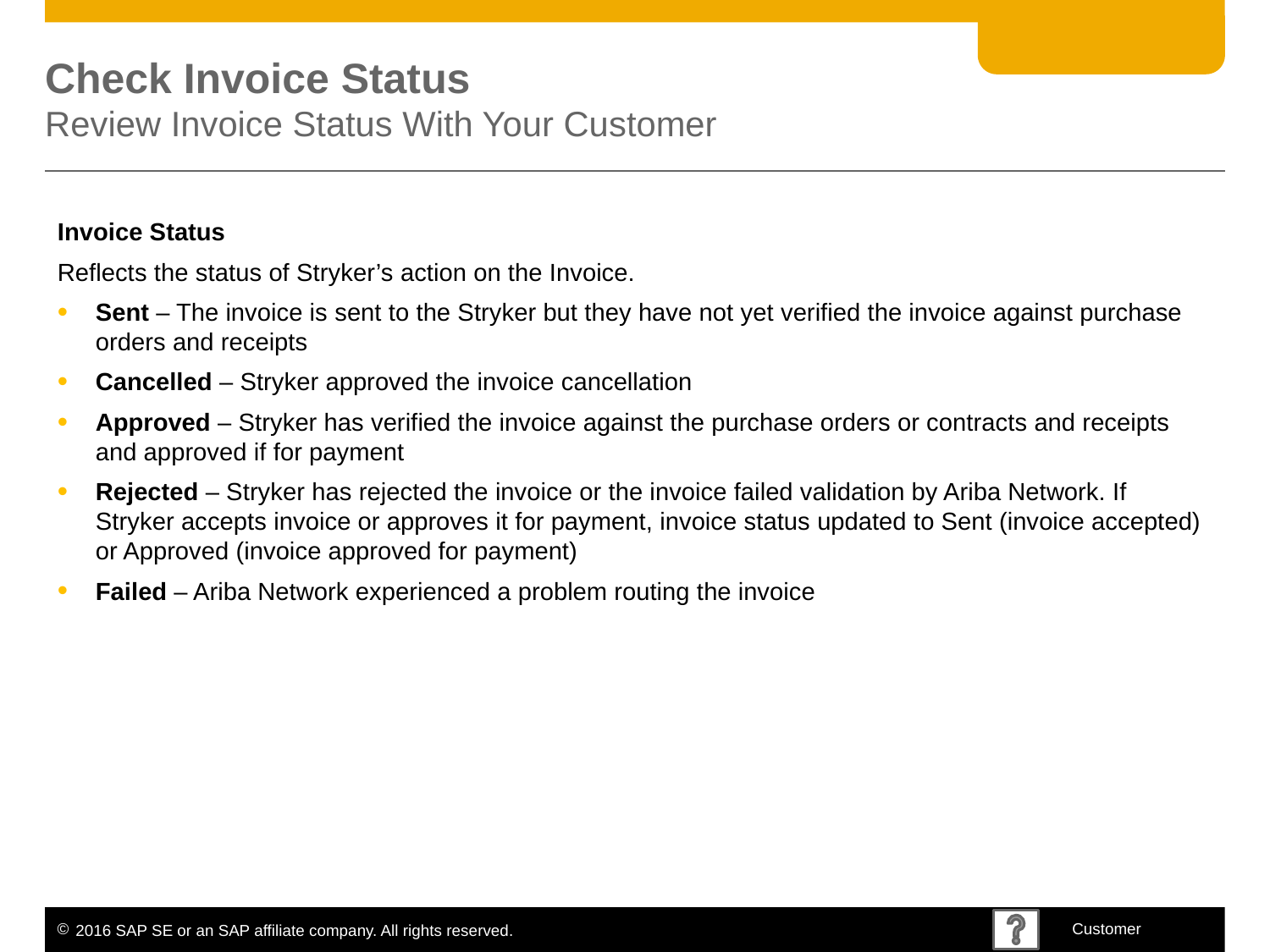

# Check Invoice Status Review Invoice Status With Your Customer
Invoice Status
Reflects the status of Stryker’s action on the Invoice.
Sent – The invoice is sent to the Stryker but they have not yet verified the invoice against purchase orders and receipts
Cancelled – Stryker approved the invoice cancellation
Approved – Stryker has verified the invoice against the purchase orders or contracts and receipts and approved if for payment
Rejected – Stryker has rejected the invoice or the invoice failed validation by Ariba Network. If Stryker accepts invoice or approves it for payment, invoice status updated to Sent (invoice accepted) or Approved (invoice approved for payment)
Failed – Ariba Network experienced a problem routing the invoice